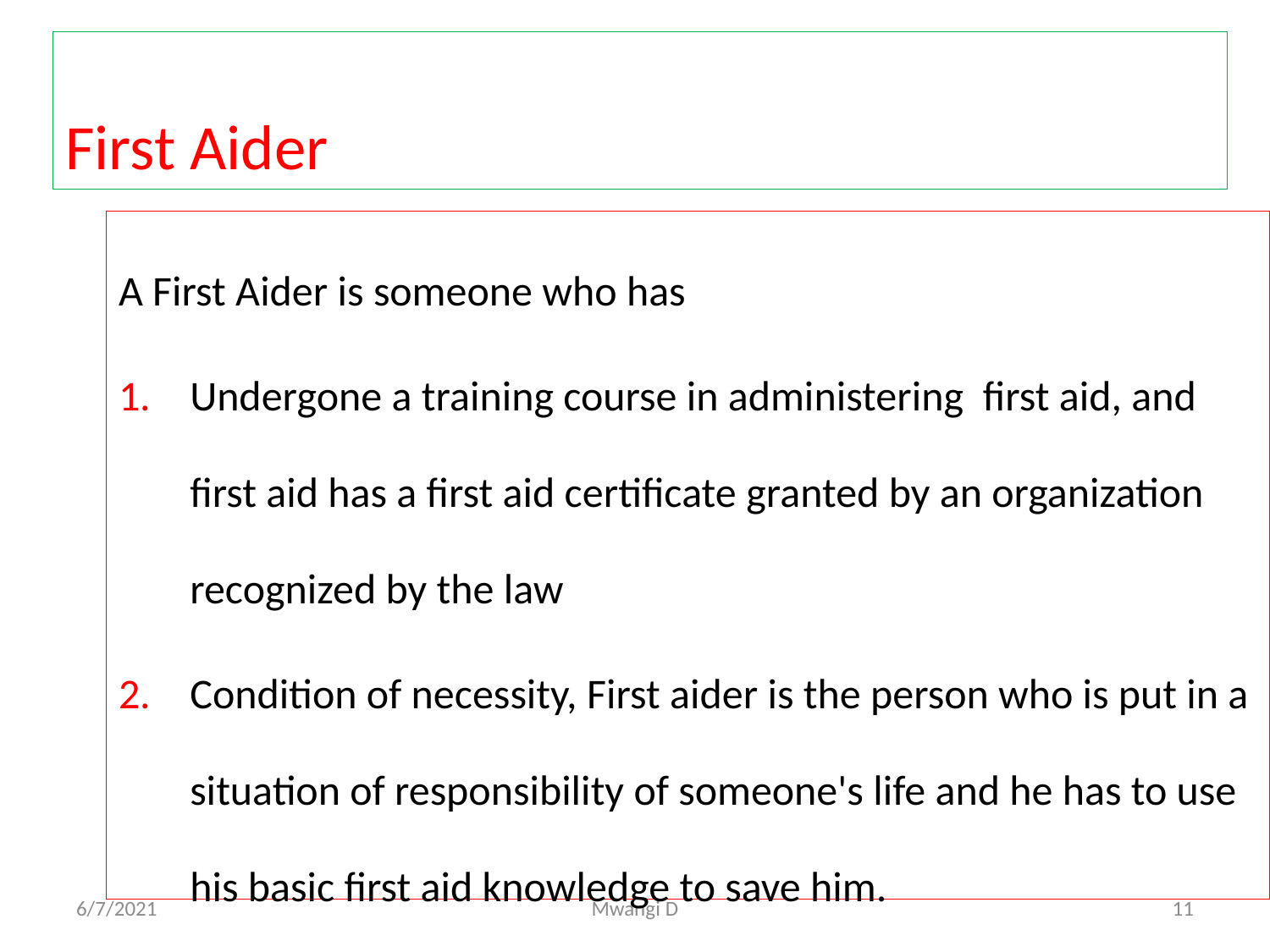

First Aider
A First Aider is someone who has
Undergone a training course in administering  first aid, and first aid has a first aid certificate granted by an organization recognized by the law
Condition of necessity, First aider is the person who is put in a situation of responsibility of someone's life and he has to use his basic first aid knowledge to save him.
6/7/2021
Mwangi D
11